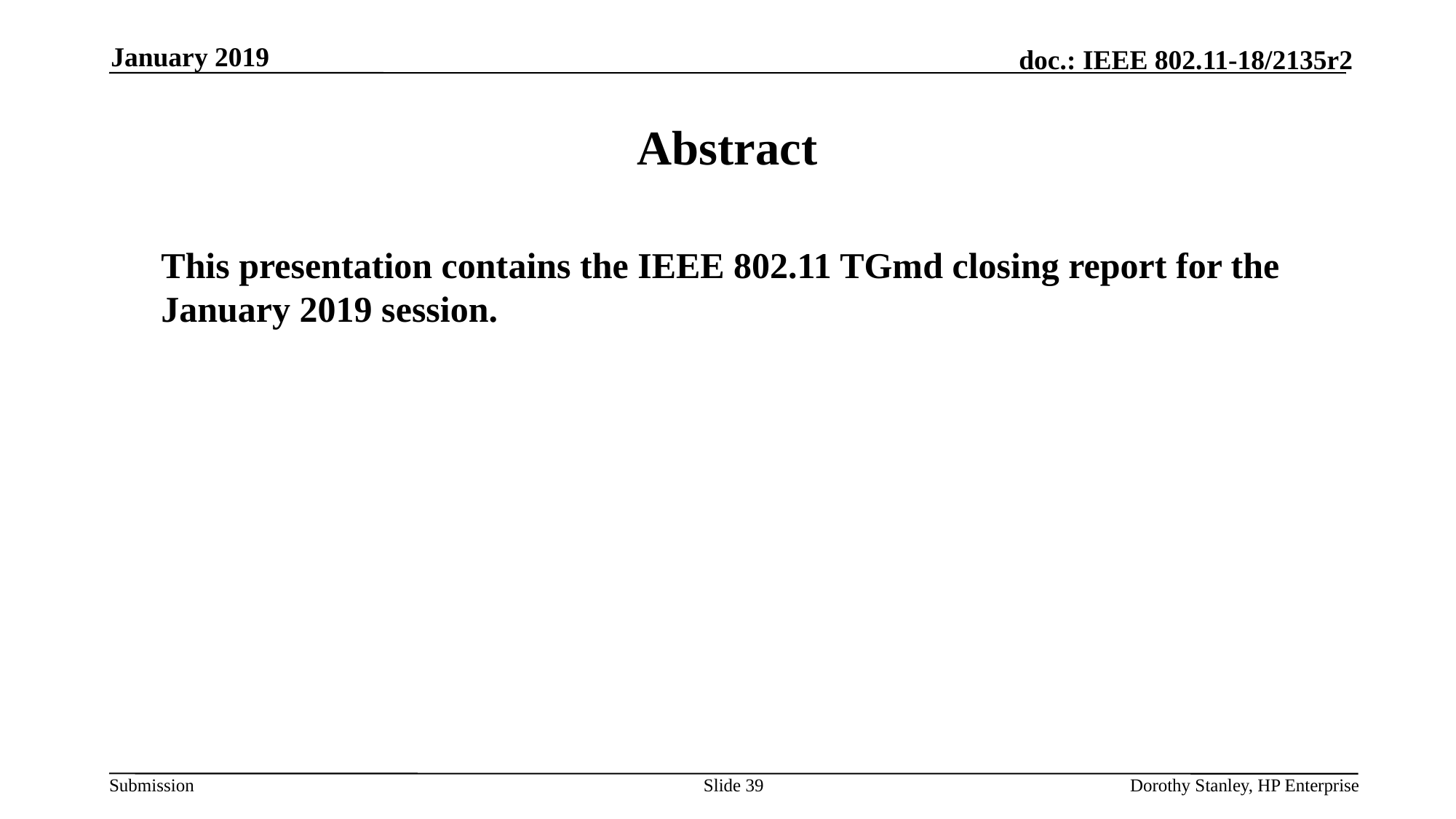

January 2019
# Abstract
	This presentation contains the IEEE 802.11 TGmd closing report for the January 2019 session.
Slide 39
Dorothy Stanley, HP Enterprise